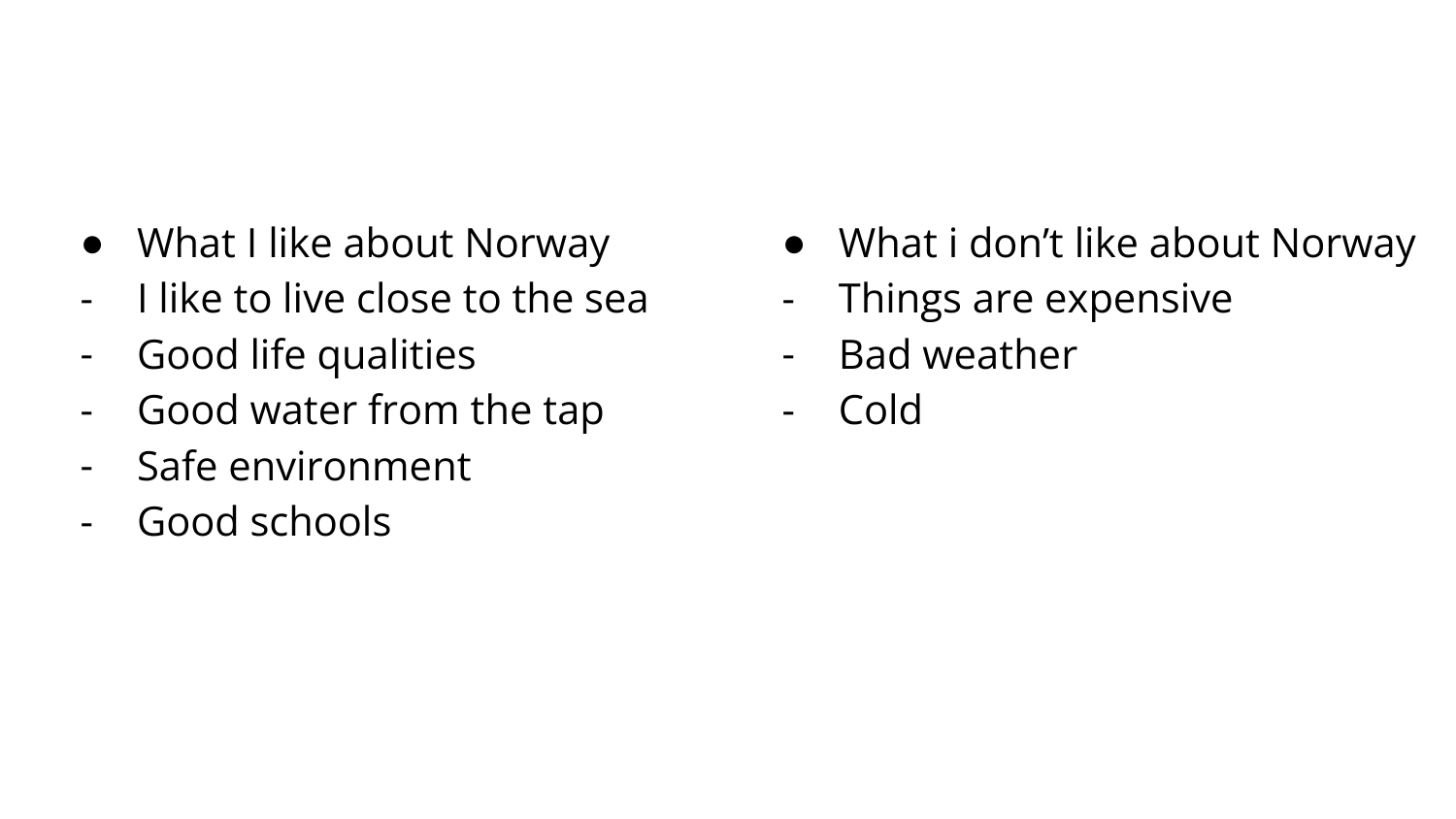

#
What I like about Norway
I like to live close to the sea
Good life qualities
Good water from the tap
Safe environment
Good schools
What i don’t like about Norway
Things are expensive
Bad weather
Cold